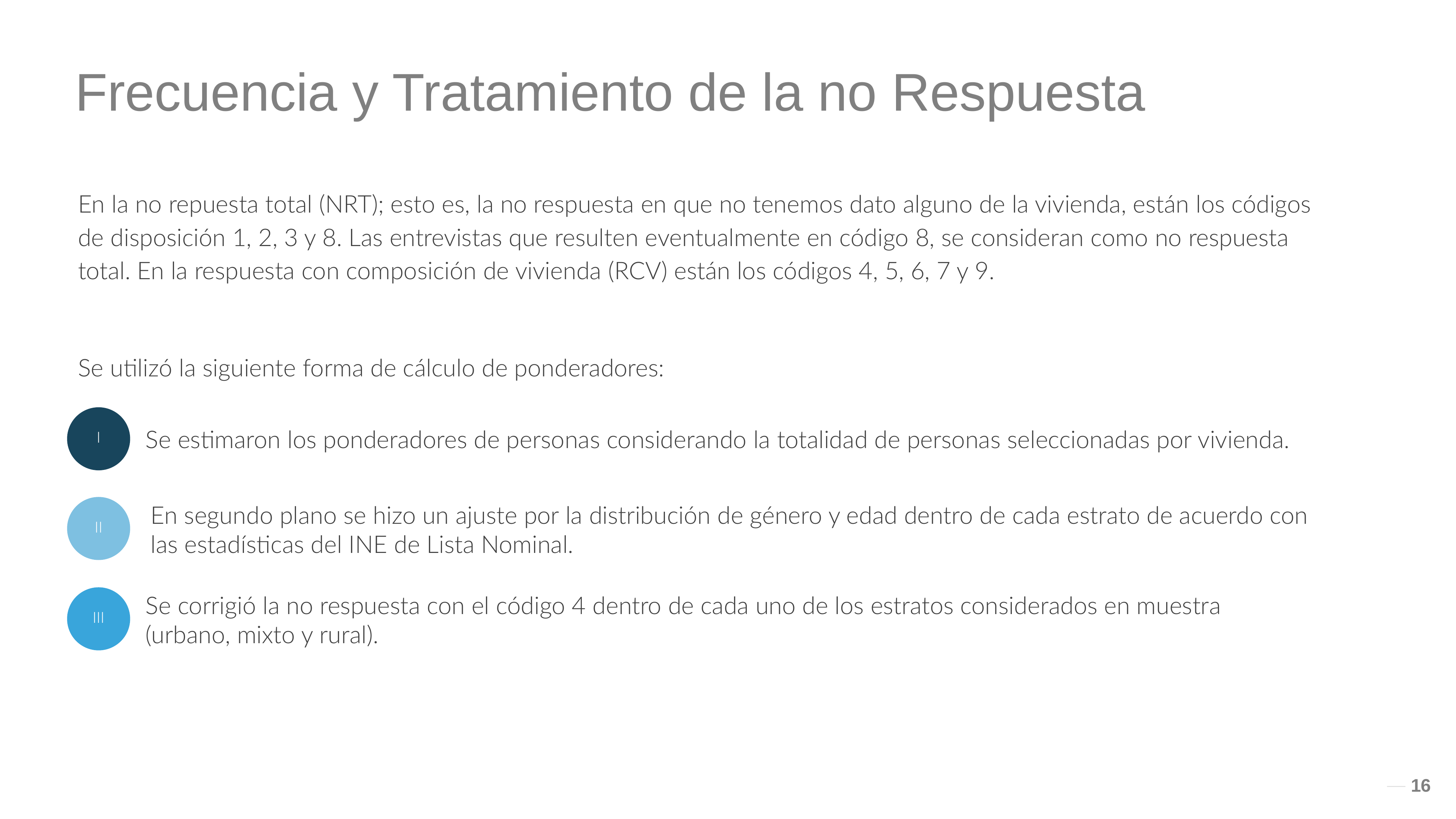

Frecuencia y Tratamiento de la no Respuesta
En la no repuesta total (NRT); esto es, la no respuesta en que no tenemos dato alguno de la vivienda, están los códigos de disposición 1, 2, 3 y 8. Las entrevistas que resulten eventualmente en código 8, se consideran como no respuesta total. En la respuesta con composición de vivienda (RCV) están los códigos 4, 5, 6, 7 y 9.

Se utilizó la siguiente forma de cálculo de ponderadores:
I
Se estimaron los ponderadores de personas considerando la totalidad de personas seleccionadas por vivienda.
II
En segundo plano se hizo un ajuste por la distribución de género y edad dentro de cada estrato de acuerdo con las estadísticas del INE de Lista Nominal.
III
Se corrigió la no respuesta con el código 4 dentro de cada uno de los estratos considerados en muestra (urbano, mixto y rural).
16